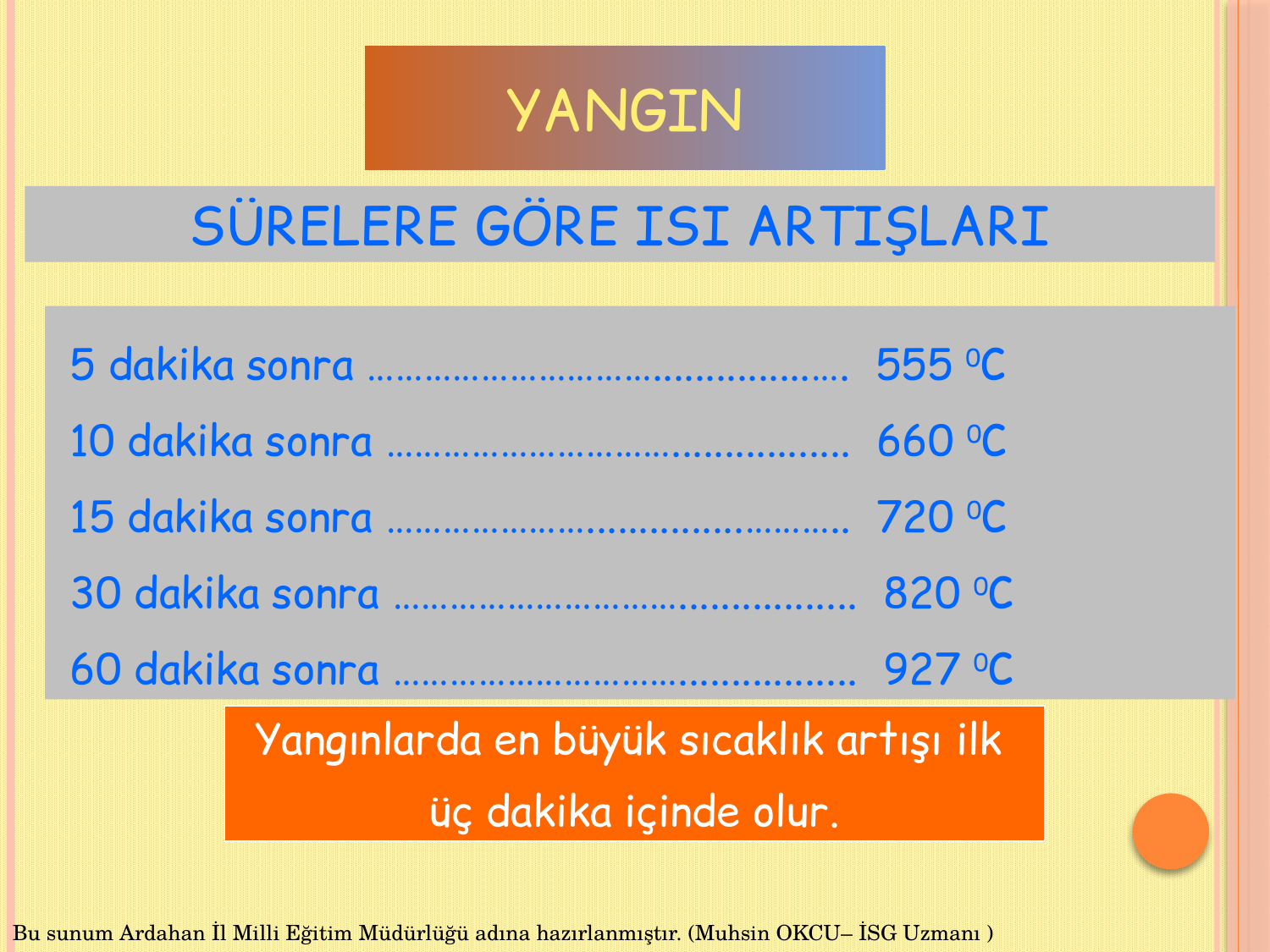

YANGIN
SÜRELERE GÖRE ISI ARTIŞLARI
 5 dakika sonra …………………………...............….  555 0C
 10 dakika sonra ………………………….................  660 0C
 15 dakika sonra …………………...............………..  720 0C
 30 dakika sonra ………………………….................  820 0C
 60 dakika sonra ………………………….................  927 0C
Yangınlarda en büyük sıcaklık artışı ilk
üç dakika içinde olur.
Bu sunum Ardahan İl Milli Eğitim Müdürlüğü adına hazırlanmıştır. (Muhsin OKCU– İSG Uzmanı )